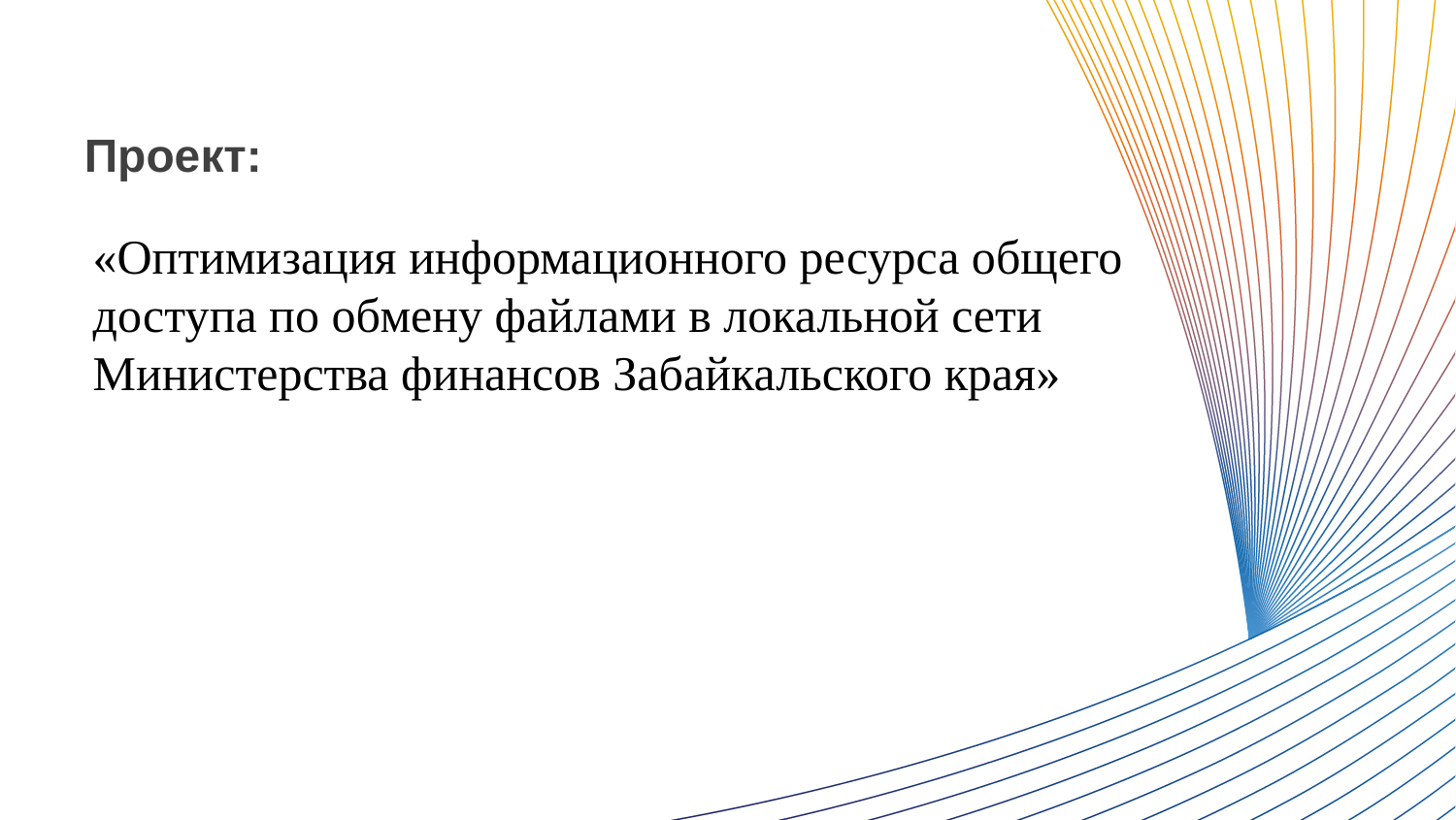

Проект:
«Оптимизация информационного ресурса общего доступа по обмену файлами в локальной сети Министерства финансов Забайкальского края»